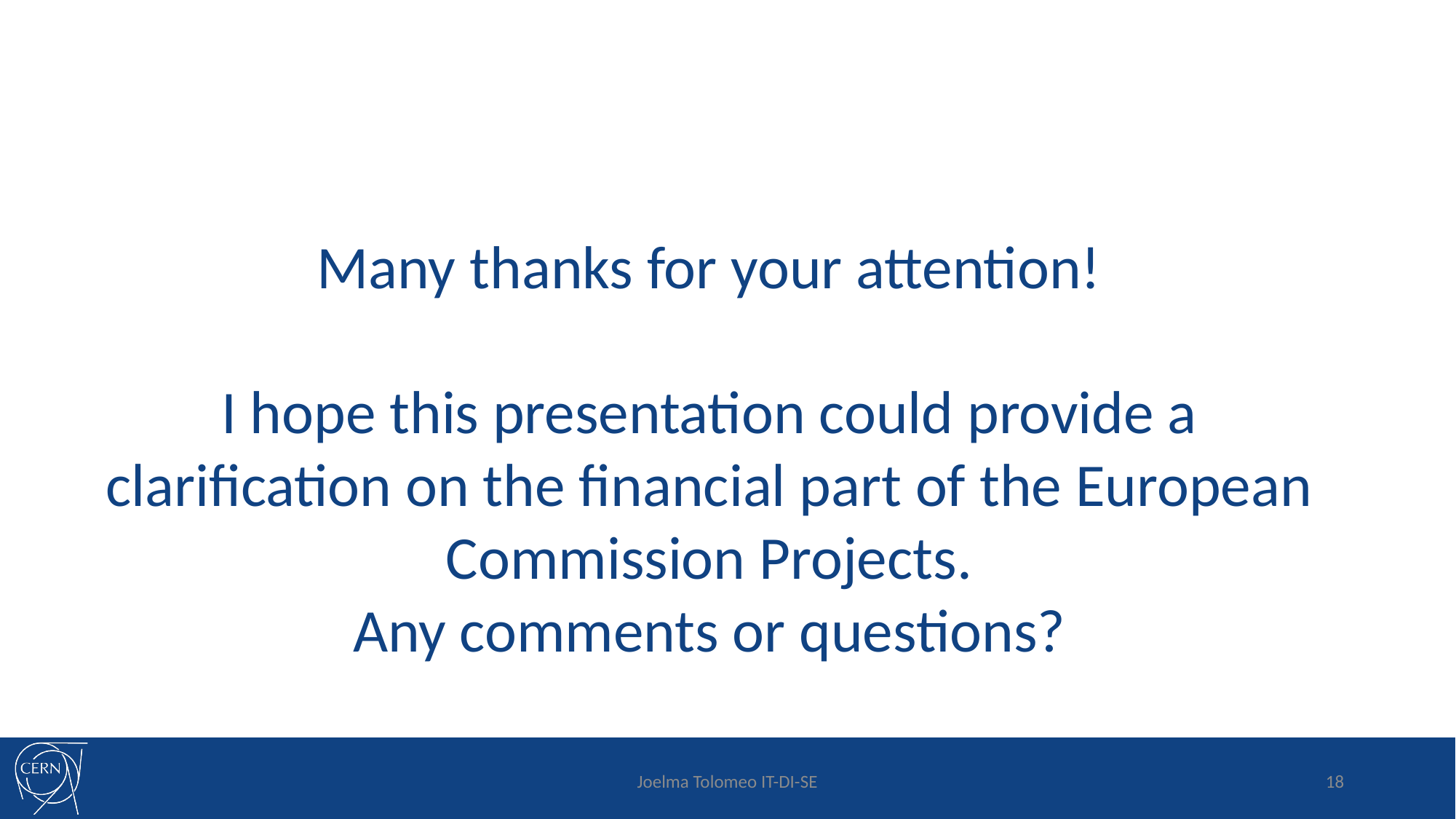

Many thanks for your attention!

I hope this presentation could provide a clarification on the financial part of the European Commission Projects.
Any comments or questions?

Joelma Tolomeo IT-DI-SE
18